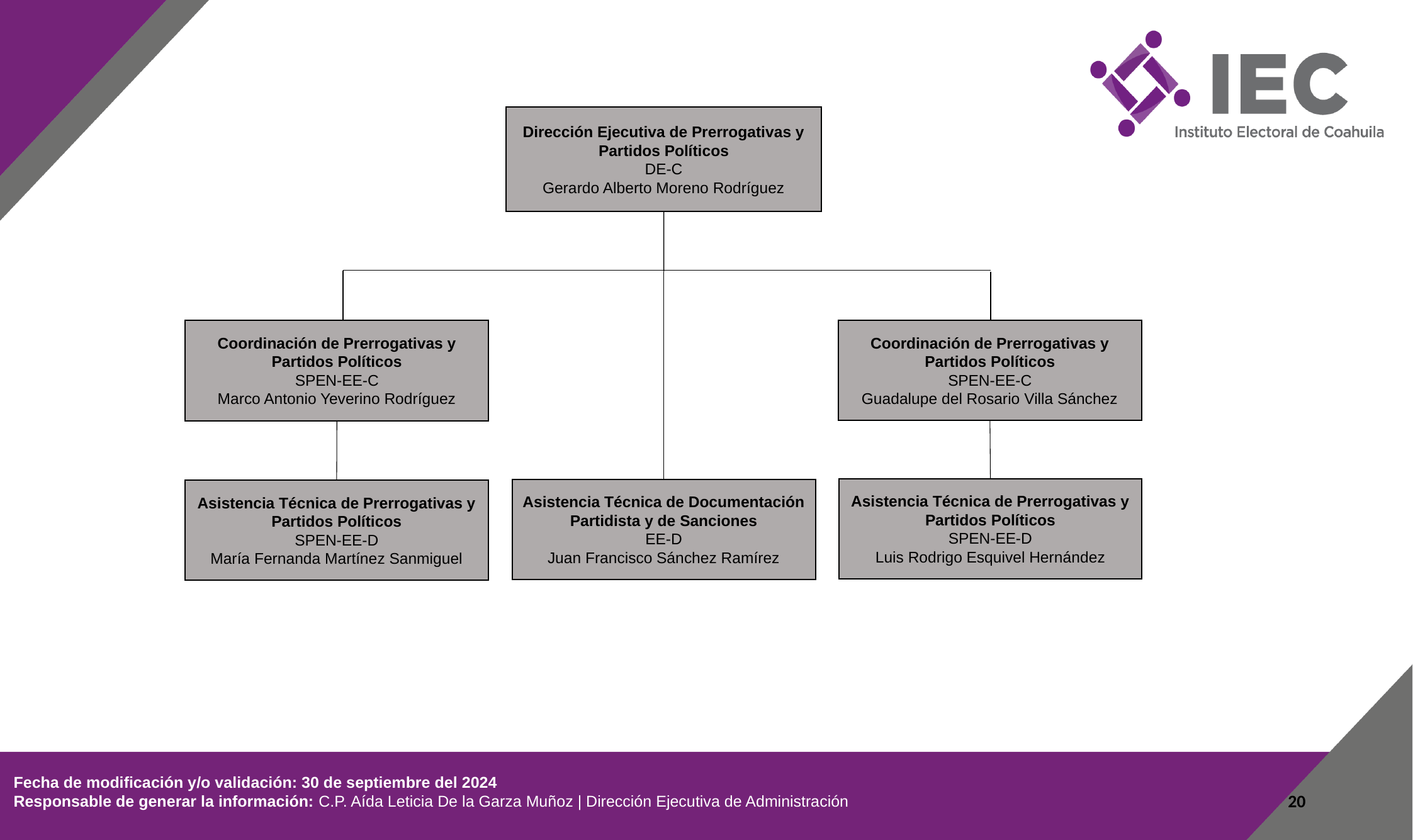

Dirección Ejecutiva de Prerrogativas y Partidos Políticos
DE-C
Gerardo Alberto Moreno Rodríguez
Coordinación de Prerrogativas y Partidos Políticos
SPEN-EE-C
Guadalupe del Rosario Villa Sánchez
Coordinación de Prerrogativas y Partidos Políticos
SPEN-EE-C
Marco Antonio Yeverino Rodríguez
Asistencia Técnica de Prerrogativas y Partidos Políticos
SPEN-EE-D
Luis Rodrigo Esquivel Hernández
Asistencia Técnica de Documentación Partidista y de Sanciones
EE-D
Juan Francisco Sánchez Ramírez
Asistencia Técnica de Prerrogativas y Partidos Políticos
SPEN-EE-D
María Fernanda Martínez Sanmiguel
 Fecha de modificación y/o validación: 30 de septiembre del 2024
 Responsable de generar la información: C.P. Aída Leticia De la Garza Muñoz | Dirección Ejecutiva de Administración
20